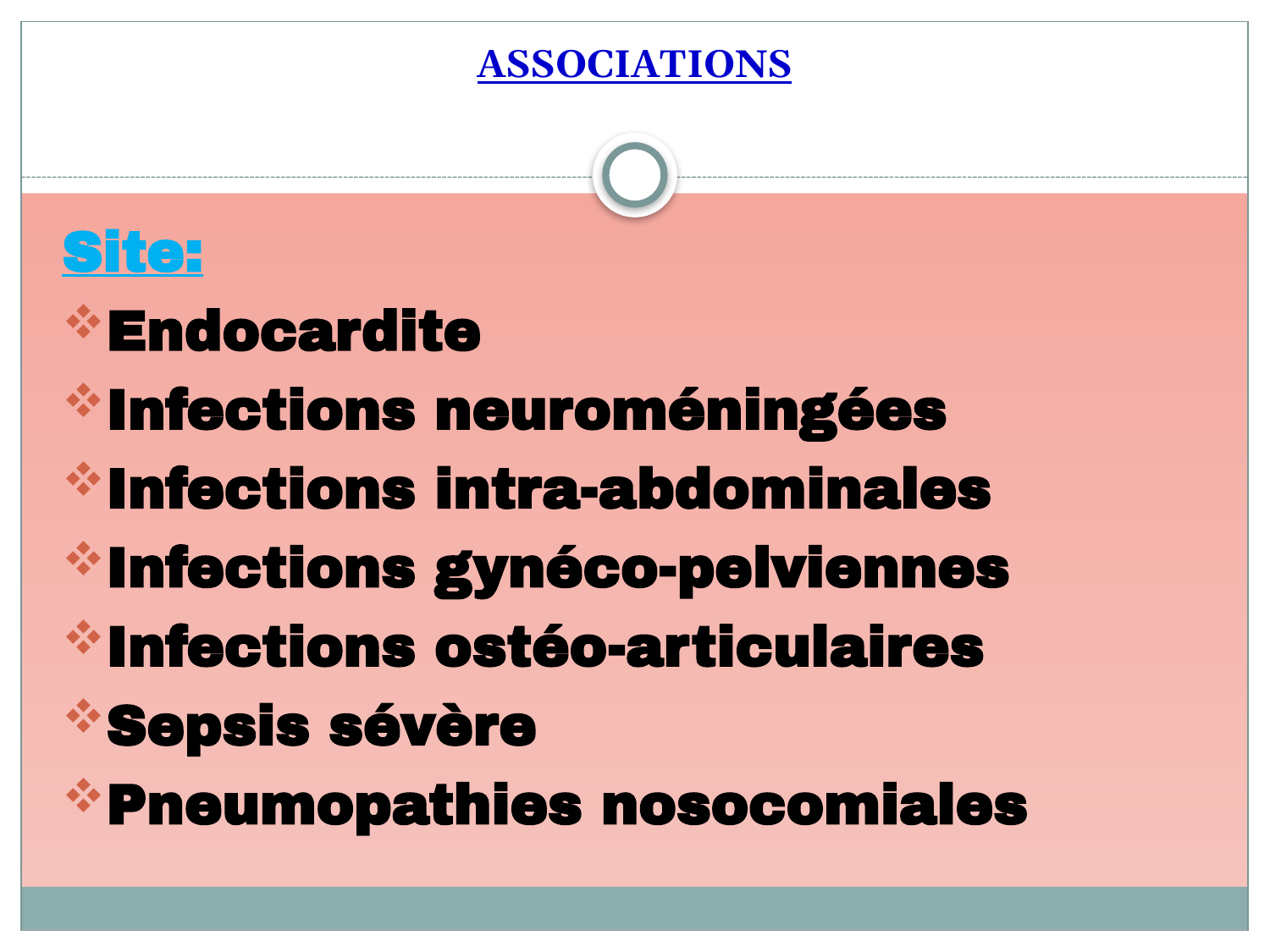

# ASSOCIATIONS
Site:
Endocardite
Infections neuroméningées
Infections intra-abdominales
Infections gynéco-pelviennes
Infections ostéo-articulaires
Sepsis sévère
Pneumopathies nosocomiales